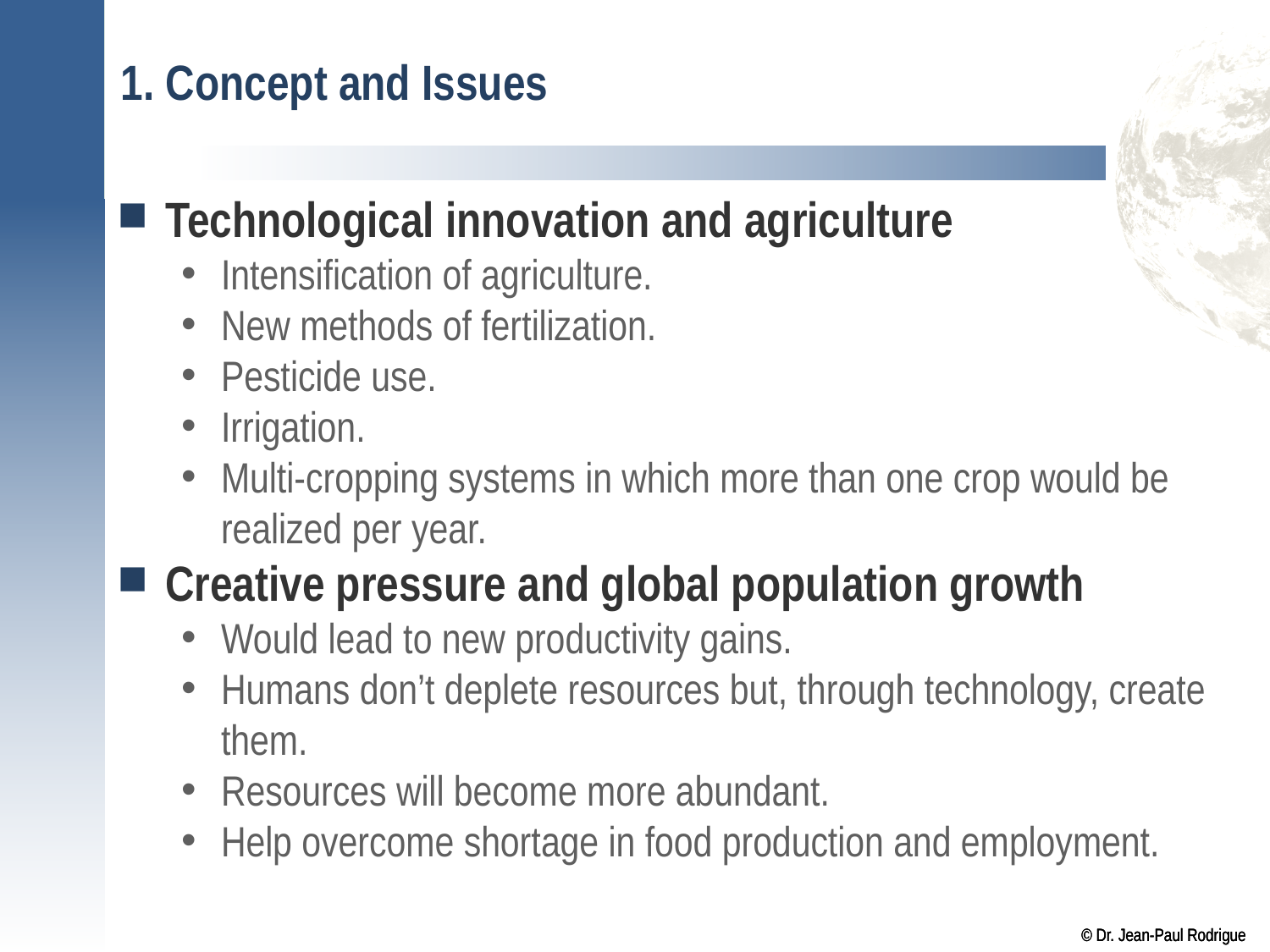

# 1. Concept and Issues
Technological innovation and agriculture
Intensification of agriculture.
New methods of fertilization.
Pesticide use.
Irrigation.
Multi-cropping systems in which more than one crop would be realized per year.
Creative pressure and global population growth
Would lead to new productivity gains.
Humans don’t deplete resources but, through technology, create them.
Resources will become more abundant.
Help overcome shortage in food production and employment.